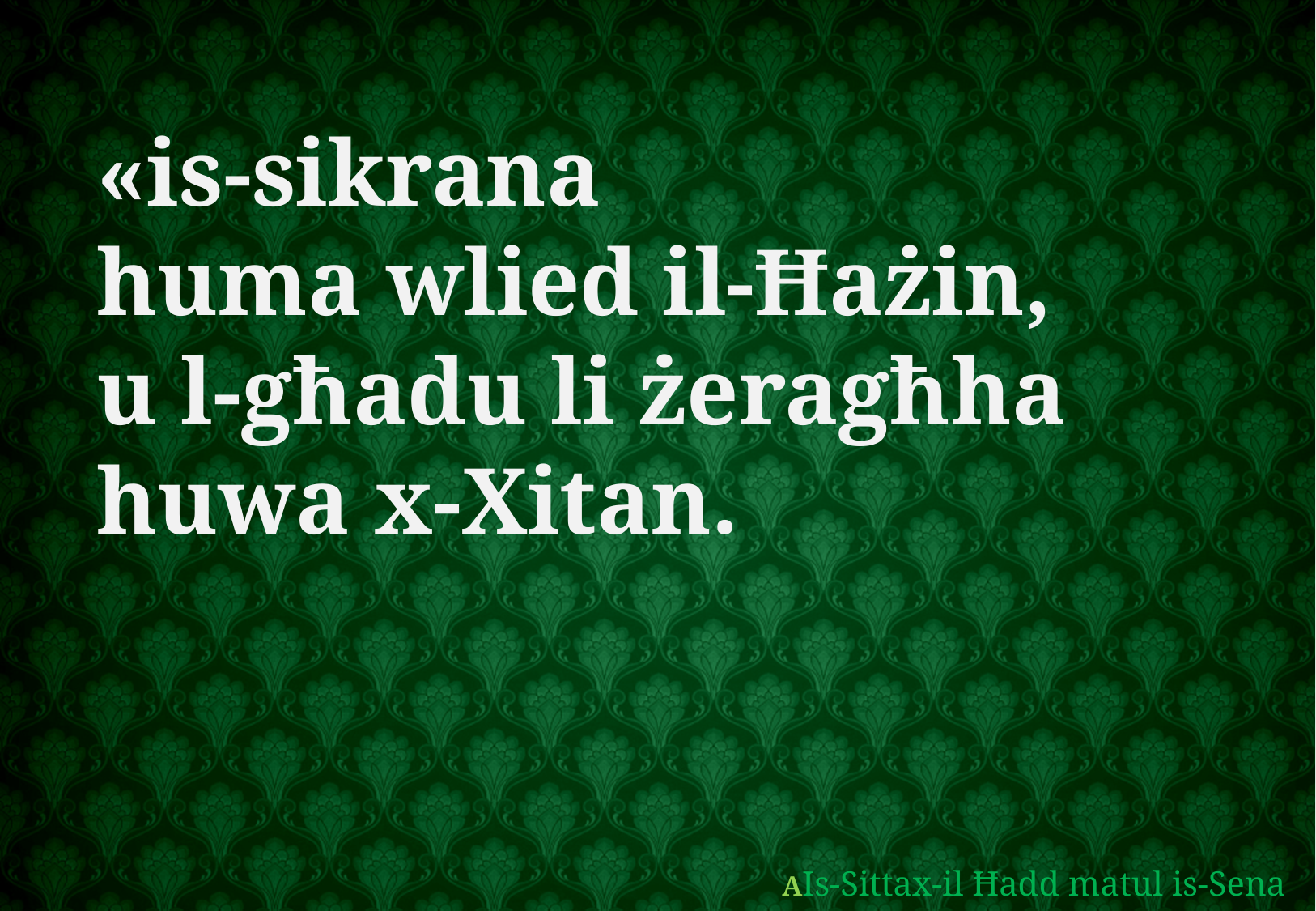

«is-sikrana
huma wlied il-Ħażin,
u l-għadu li żeragħha huwa x-Xitan.
AIs-Sittax-il Ħadd matul is-Sena